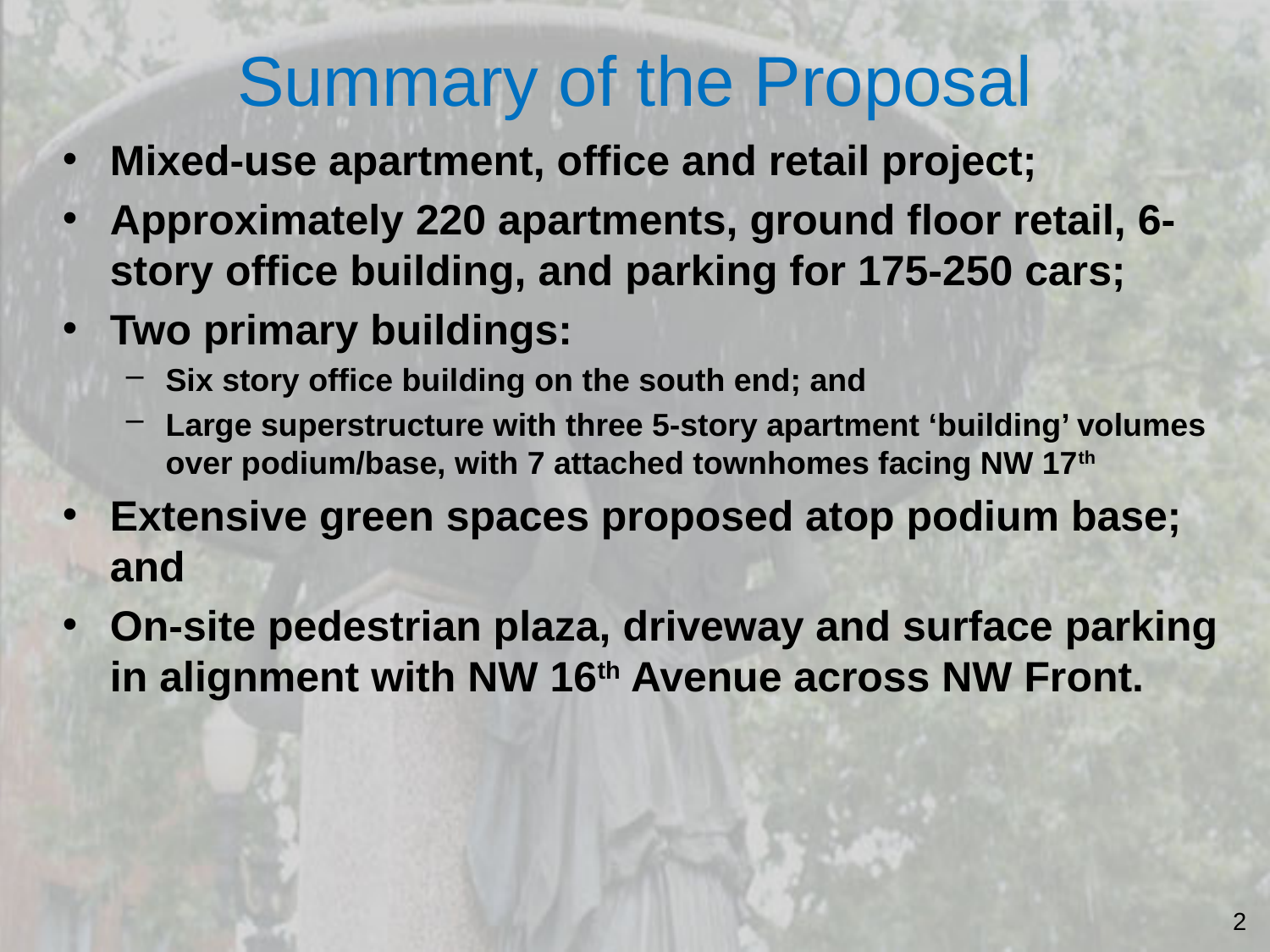

# Summary of the Proposal
Mixed-use apartment, office and retail project;
Approximately 220 apartments, ground floor retail, 6-story office building, and parking for 175-250 cars;
Two primary buildings:
Six story office building on the south end; and
Large superstructure with three 5-story apartment ‘building’ volumes over podium/base, with 7 attached townhomes facing NW 17th
Extensive green spaces proposed atop podium base; and
On-site pedestrian plaza, driveway and surface parking in alignment with NW 16th Avenue across NW Front.

2